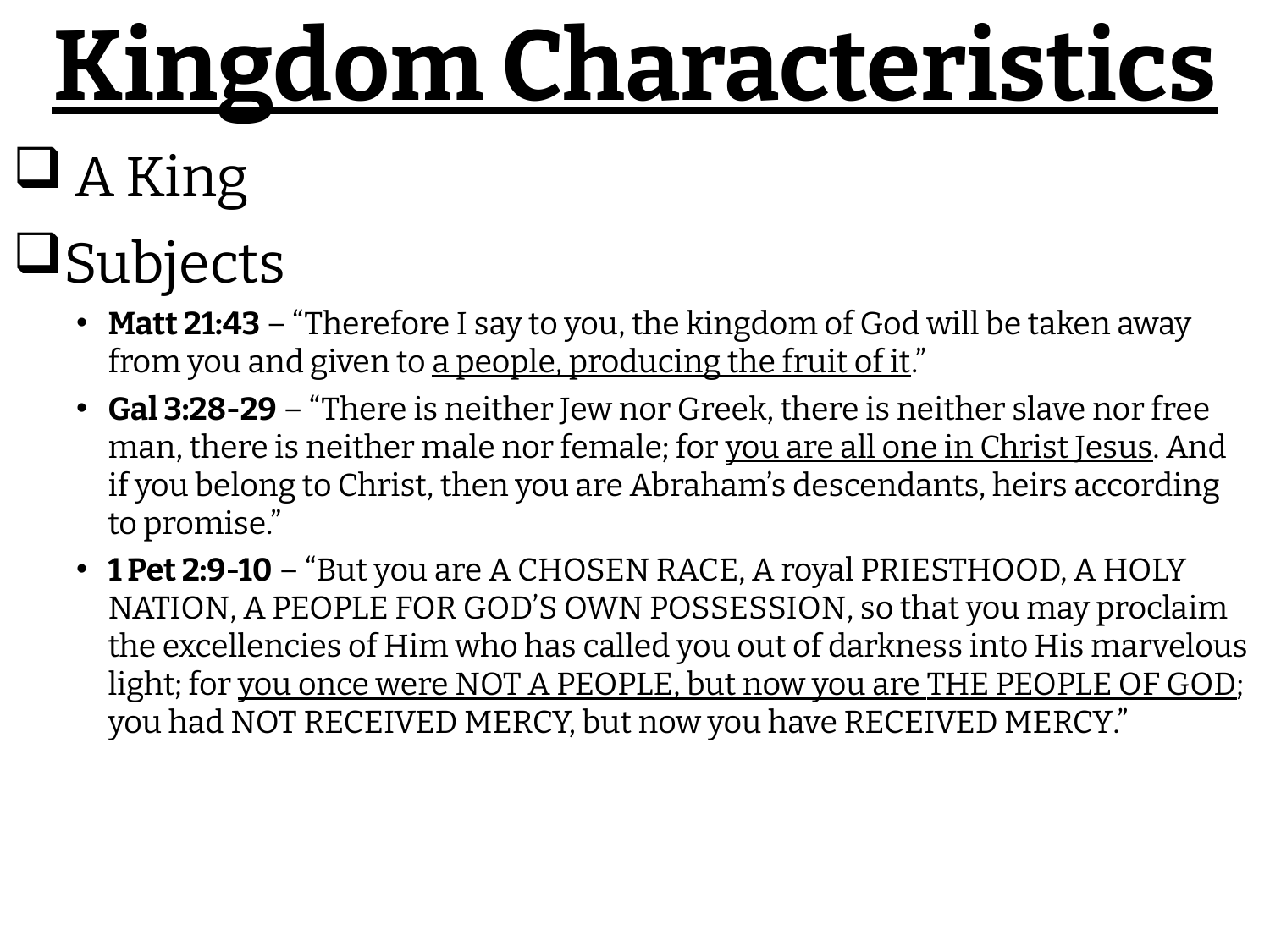

# Kingdom Characteristics
 A King
Subjects
Matt 21:43 – “Therefore I say to you, the kingdom of God will be taken away from you and given to a people, producing the fruit of it.”
Gal 3:28-29 – “There is neither Jew nor Greek, there is neither slave nor free man, there is neither male nor female; for you are all one in Christ Jesus. And if you belong to Christ, then you are Abraham’s descendants, heirs according to promise.”
1 Pet 2:9-10 – “But you are a chosen race, a royal priesthood, a holy nation, a people for God’s own possession, so that you may proclaim the excellencies of Him who has called you out of darkness into His marvelous light; for you once were not a people, but now you are the people of God; you had not received mercy, but now you have received mercy.”